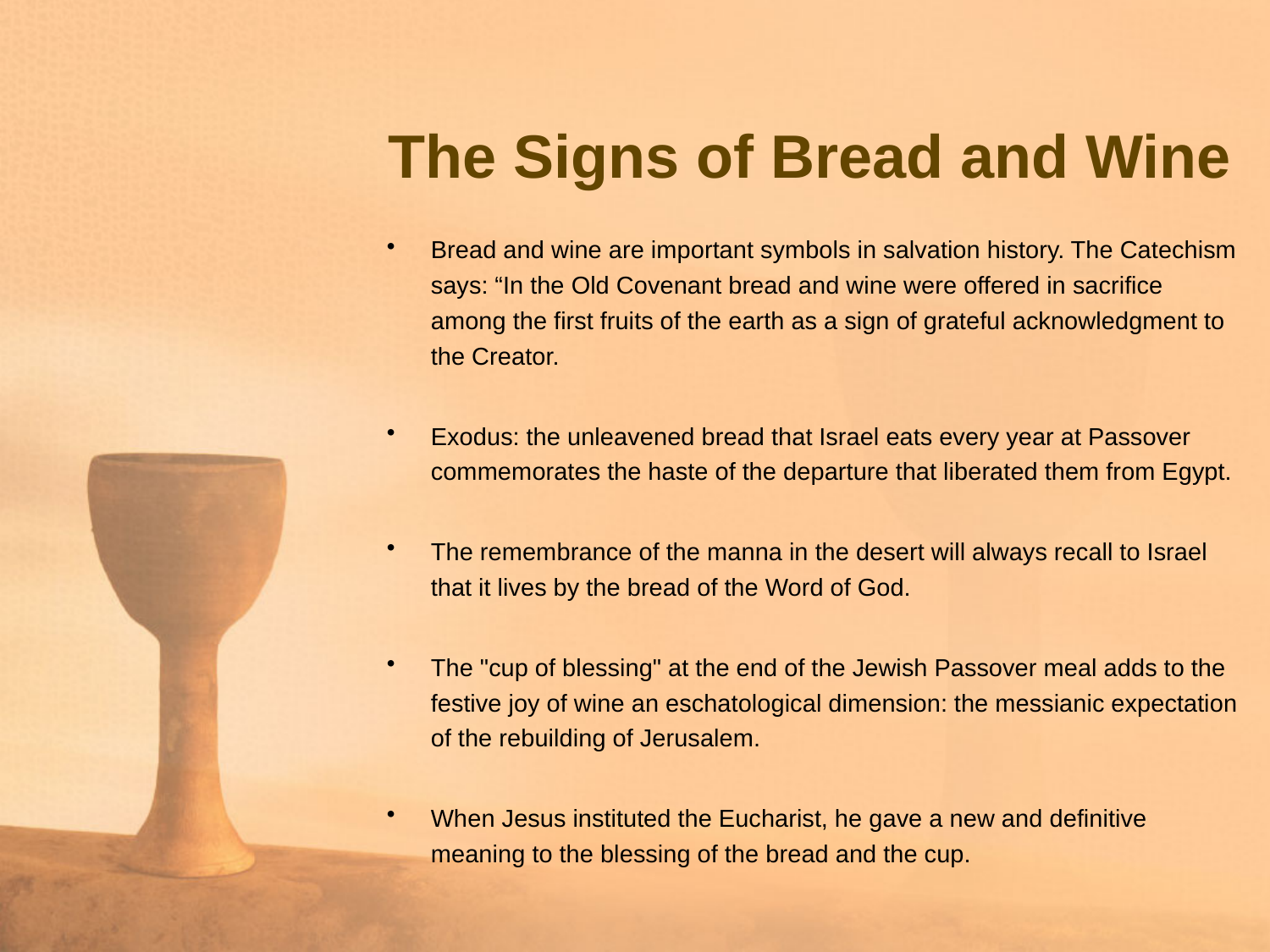

# The Signs of Bread and Wine
Bread and wine are important symbols in salvation history. The Catechism says: “In the Old Covenant bread and wine were offered in sacrifice among the first fruits of the earth as a sign of grateful acknowledgment to the Creator.

Exodus: the unleavened bread that Israel eats every year at Passover commemorates the haste of the departure that liberated them from Egypt.

The remembrance of the manna in the desert will always recall to Israel that it lives by the bread of the Word of God.

The "cup of blessing" at the end of the Jewish Passover meal adds to the festive joy of wine an eschatological dimension: the messianic expectation of the rebuilding of Jerusalem.

When Jesus instituted the Eucharist, he gave a new and definitive meaning to the blessing of the bread and the cup.